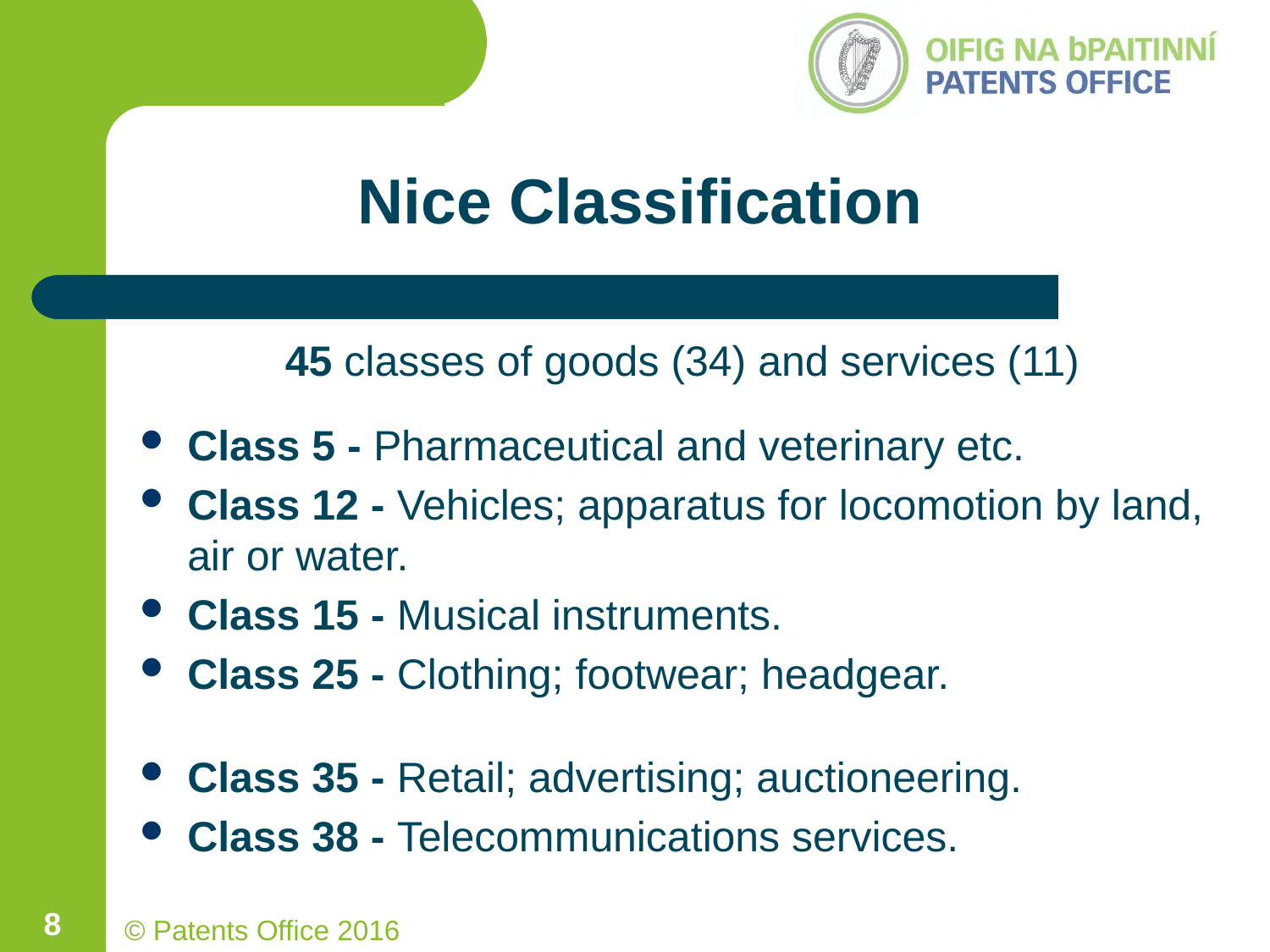

# Nice Classification
45 classes of goods (34) and services (11)

Class 5 - Pharmaceutical and veterinary etc.
Class 12 - Vehicles; apparatus for locomotion by land, air or water.
Class 15 - Musical instruments.
Class 25 - Clothing; footwear; headgear.

Class 35 - Retail; advertising; auctioneering.
Class 38 - Telecommunications services.

8